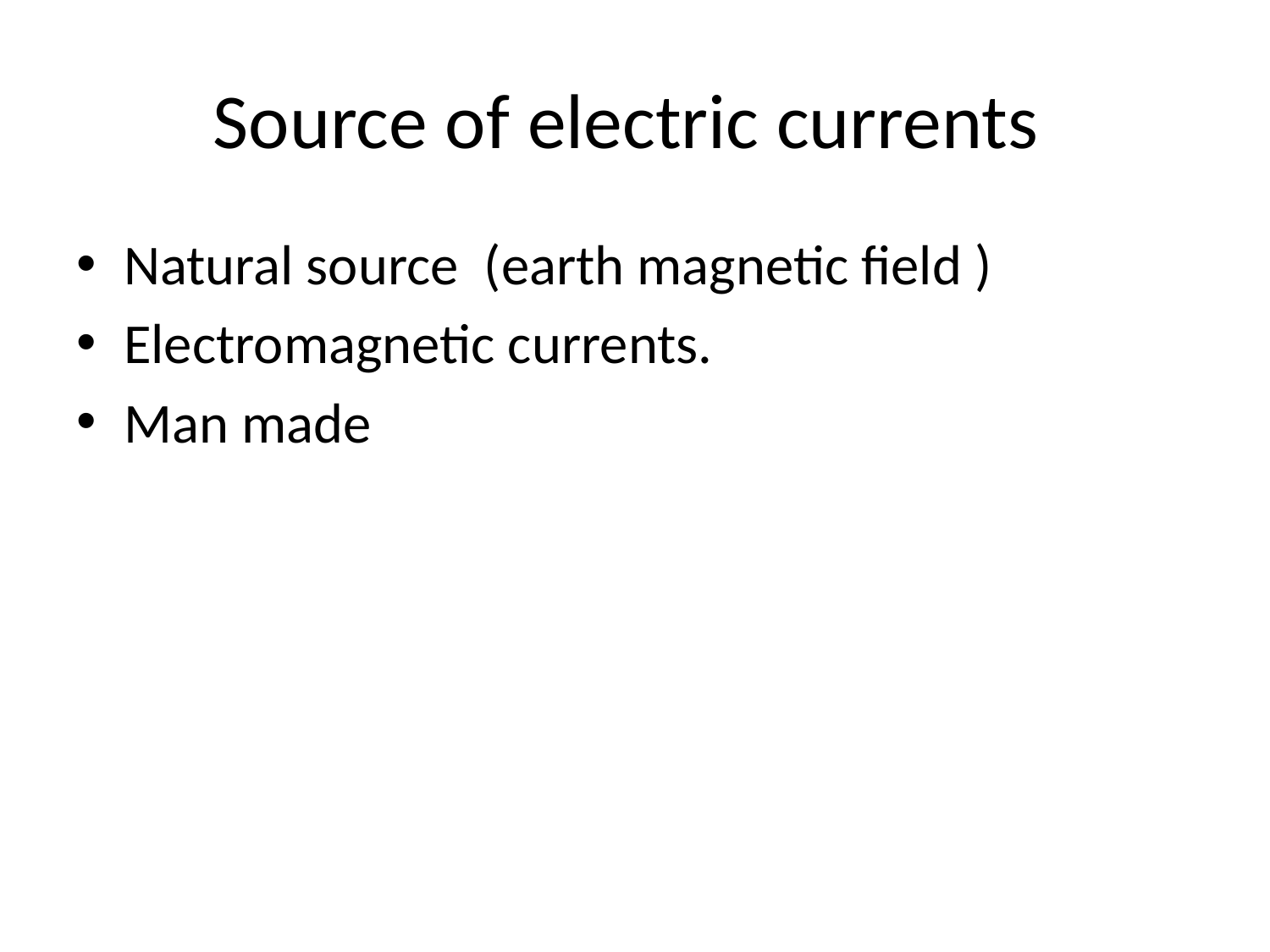

# Source of electric currents
Natural source  (earth magnetic field )
Electromagnetic currents.
Man made